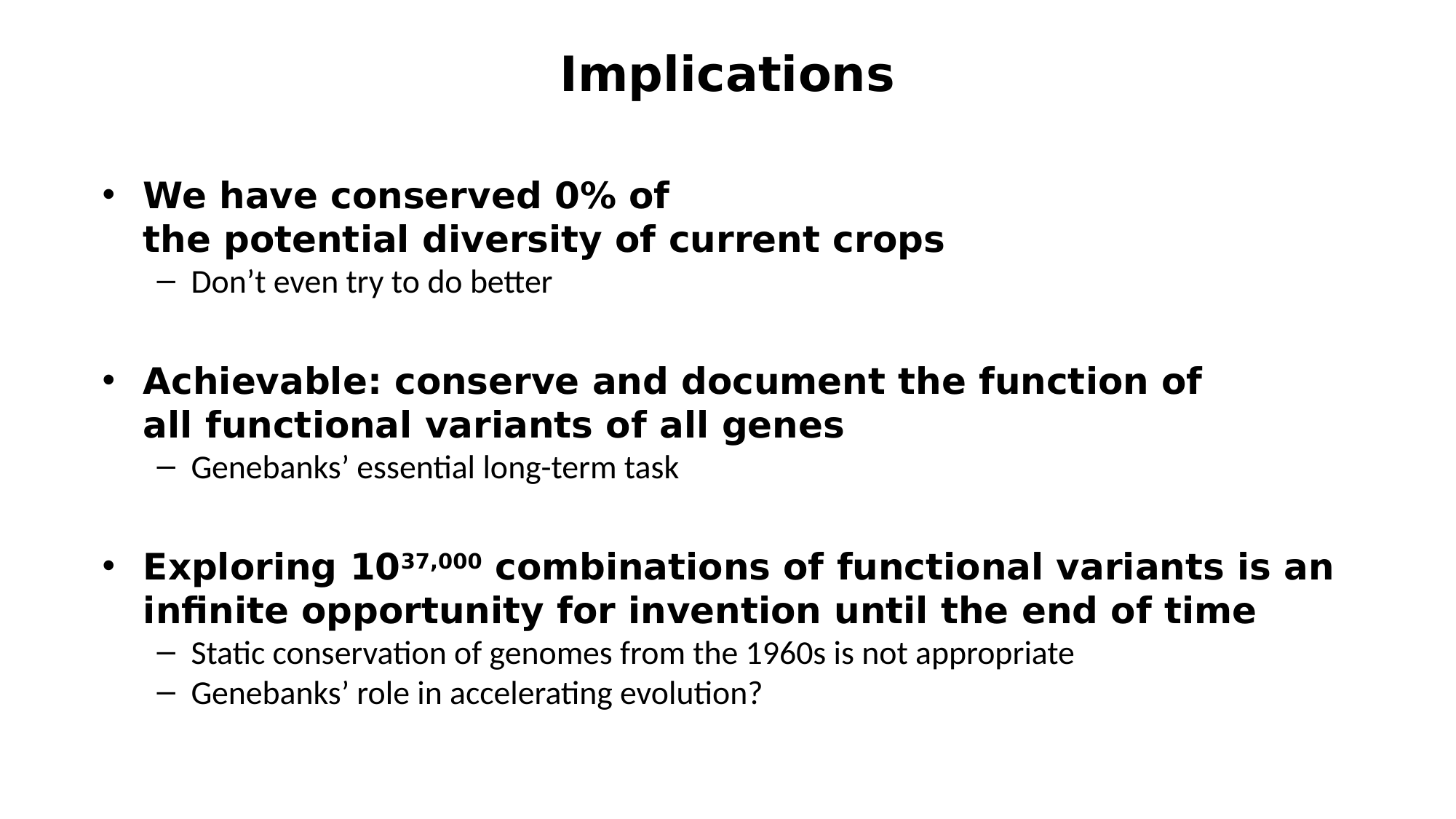

# Implications
We have conserved 0% of
the potential diversity of current crops
Don’t even try to do better

Achievable: conserve and document the function of
all functional variants of all genes
Genebanks’ essential long-term task

Exploring 1037,000 combinations of functional variants is an infinite opportunity for invention until the end of time
Static conservation of genomes from the 1960s is not appropriate
Genebanks’ role in accelerating evolution?